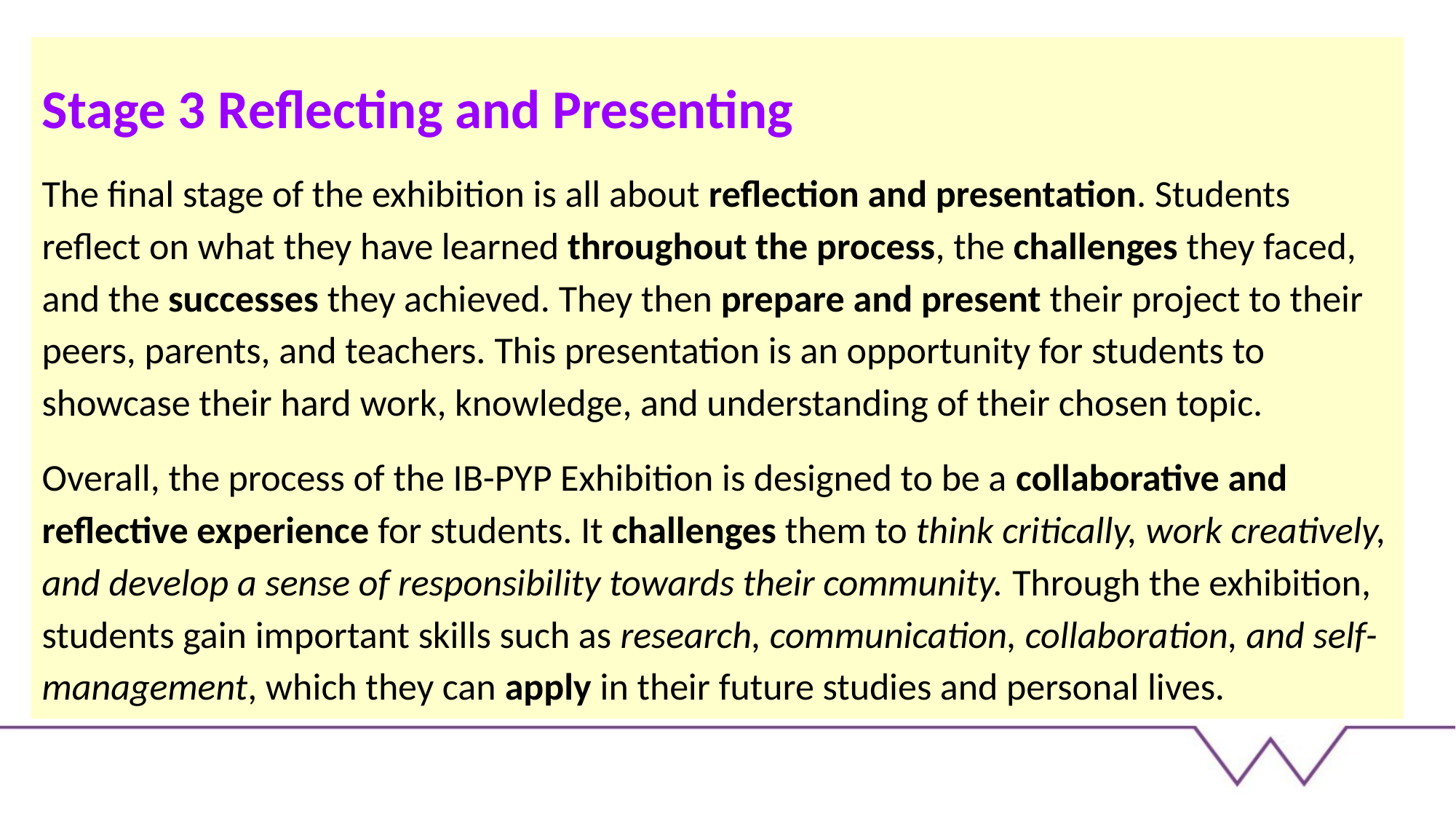

Stage 3 Reflecting and Presenting
The final stage of the exhibition is all about reflection and presentation. Students reflect on what they have learned throughout the process, the challenges they faced, and the successes they achieved. They then prepare and present their project to their peers, parents, and teachers. This presentation is an opportunity for students to showcase their hard work, knowledge, and understanding of their chosen topic.
Overall, the process of the IB-PYP Exhibition is designed to be a collaborative and reflective experience for students. It challenges them to think critically, work creatively, and develop a sense of responsibility towards their community. Through the exhibition, students gain important skills such as research, communication, collaboration, and self-management, which they can apply in their future studies and personal lives.